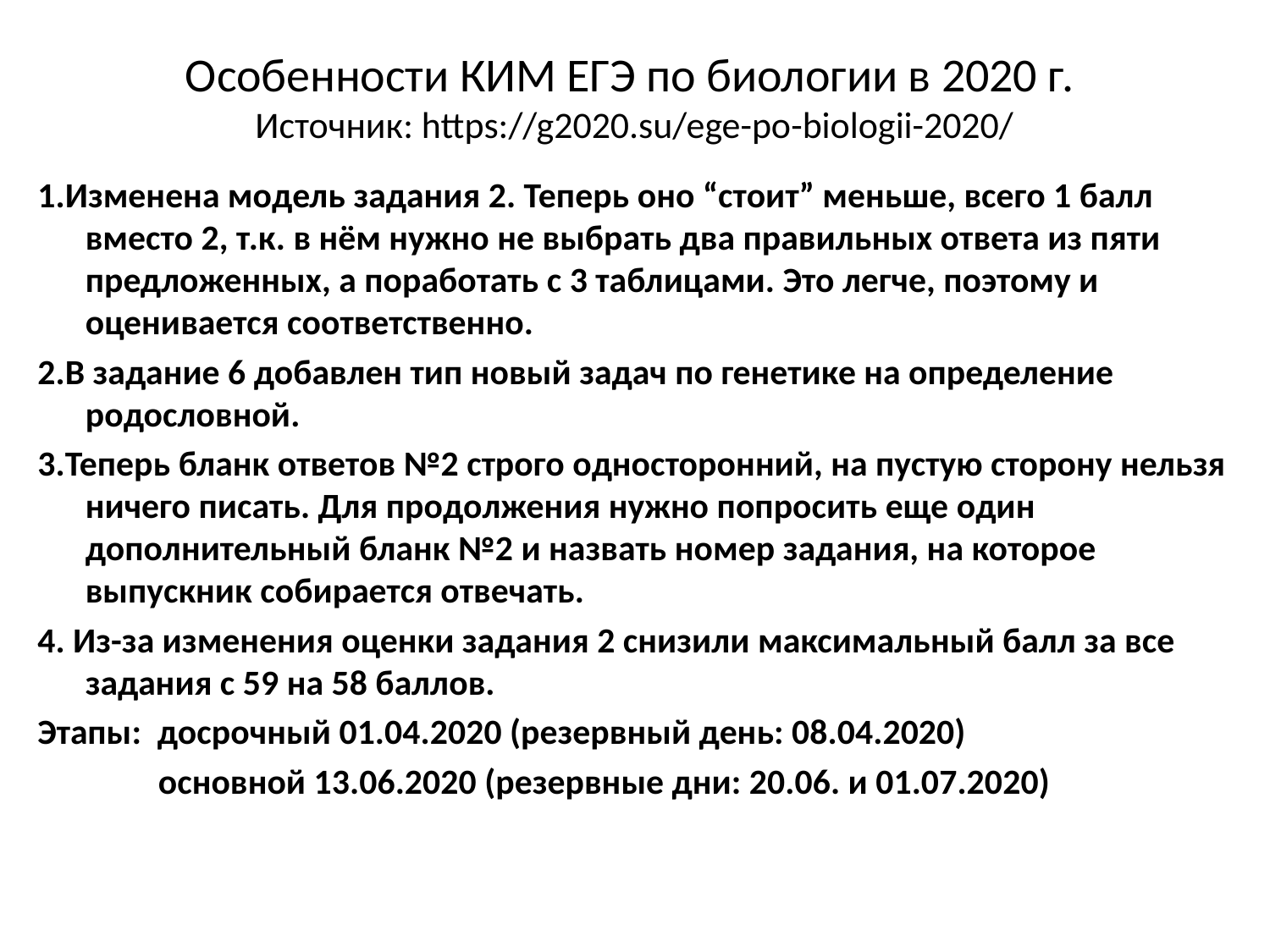

# Особенности КИМ ЕГЭ по биологии в 2020 г. Источник: https://g2020.su/ege-po-biologii-2020/
1.Изменена модель задания 2. Теперь оно “стоит” меньше, всего 1 балл вместо 2, т.к. в нём нужно не выбрать два правильных ответа из пяти предложенных, а поработать с 3 таблицами. Это легче, поэтому и оценивается соответственно.
2.В задание 6 добавлен тип новый задач по генетике на определение родословной.
3.Теперь бланк ответов №2 строго односторонний, на пустую сторону нельзя ничего писать. Для продолжения нужно попросить еще один дополнительный бланк №2 и назвать номер задания, на которое выпускник собирается отвечать.
4. Из-за изменения оценки задания 2 снизили максимальный балл за все задания с 59 на 58 баллов.
Этапы:  досрочный 01.04.2020 (резервный день: 08.04.2020)
               основной 13.06.2020 (резервные дни: 20.06. и 01.07.2020)